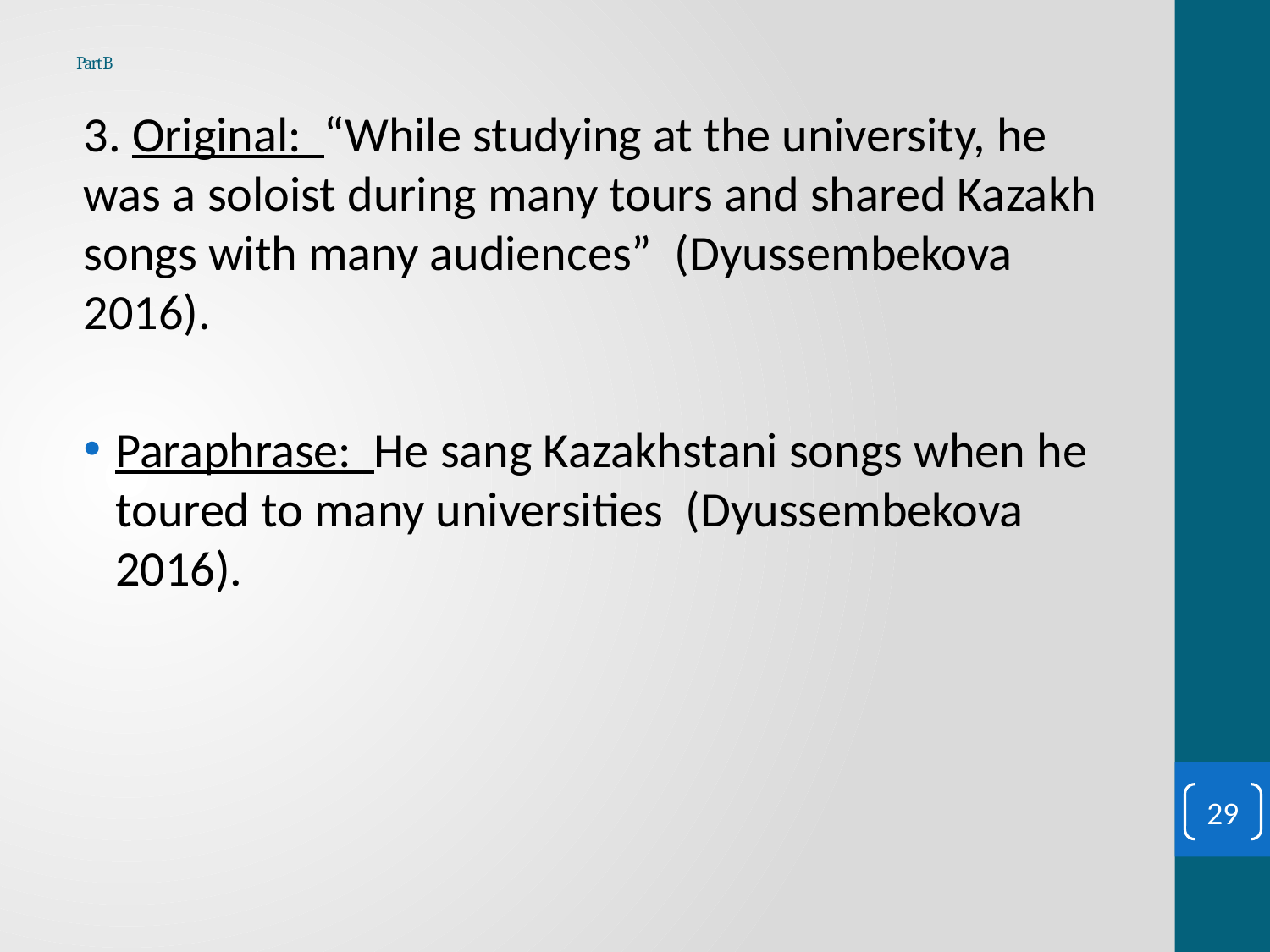

# Part B
3. Original:  “While studying at the university, he was a soloist during many tours and shared Kazakh songs with many audiences”  (Dyussembekova 2016).

Paraphrase:  He sang Kazakhstani songs when he toured to many universities  (Dyussembekova 2016).

29